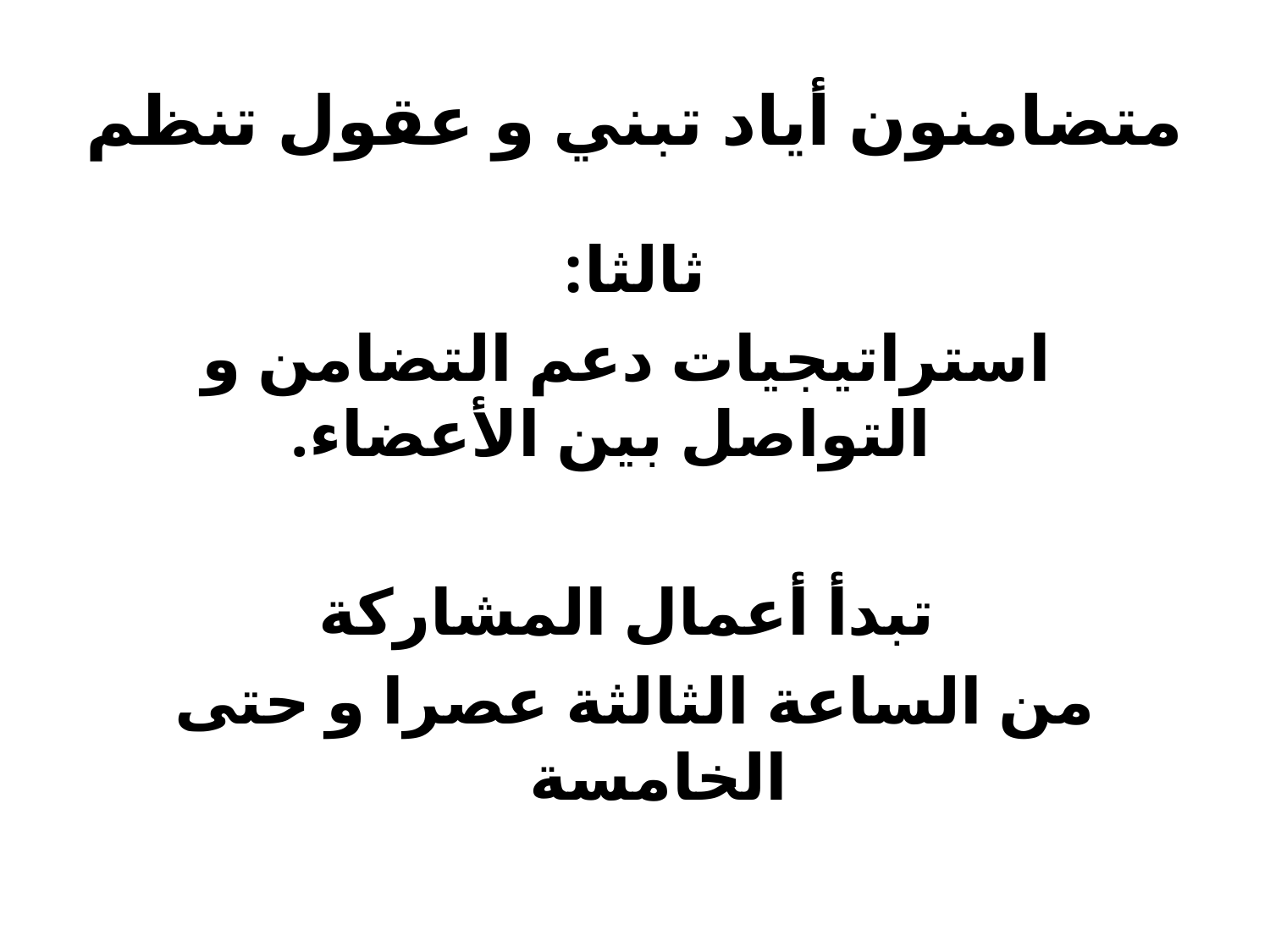

# متضامنون أياد تبني و عقول تنظم
ثالثا:
 استراتيجيات دعم التضامن و التواصل بين الأعضاء.

تبدأ أعمال المشاركة
من الساعة الثالثة عصرا و حتى الخامسة